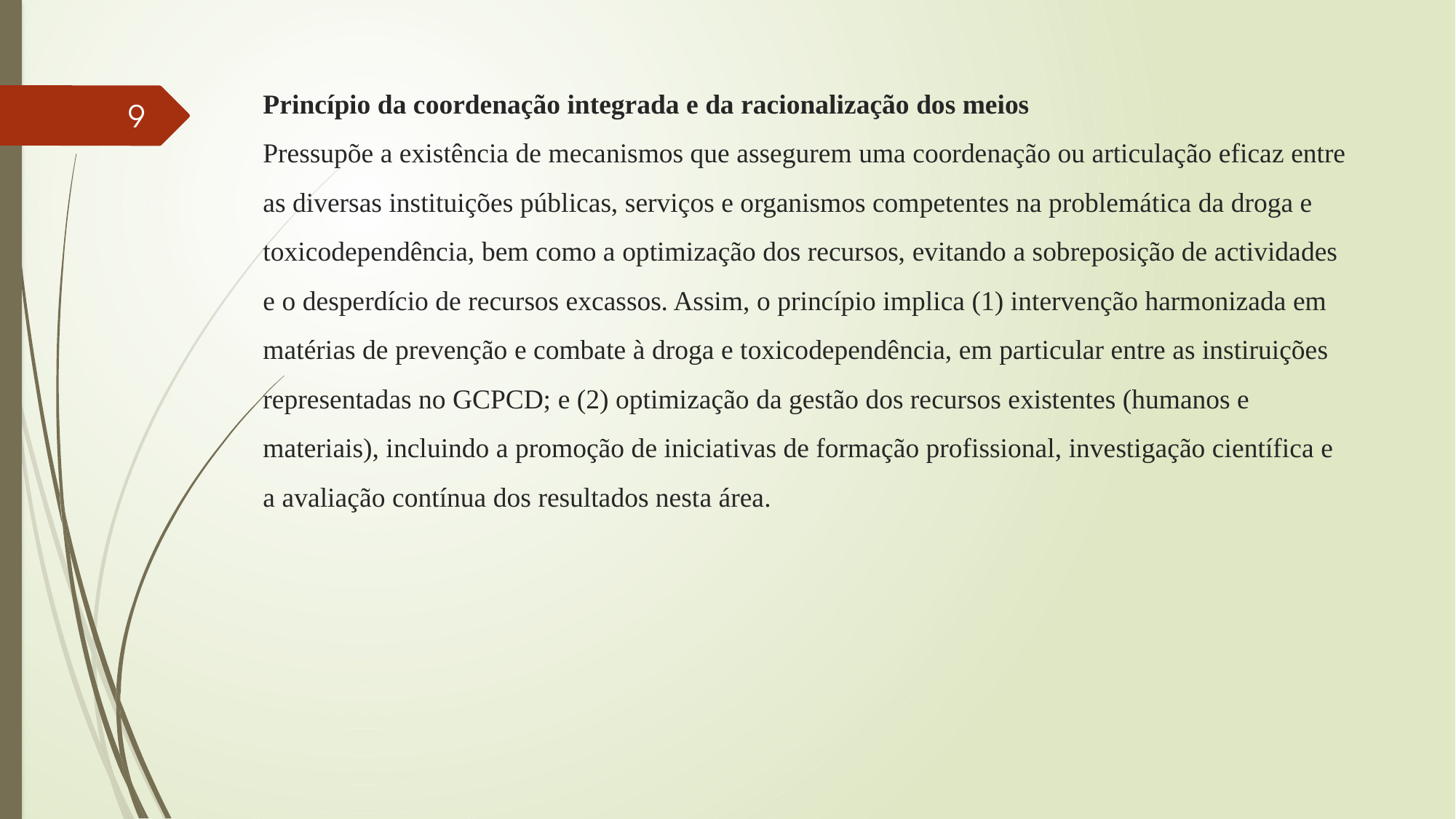

# Princípio da coordenação integrada e da racionalização dos meios Pressupõe a existência de mecanismos que assegurem uma coordenação ou articulação eficaz entre as diversas instituições públicas, serviços e organismos competentes na problemática da droga e toxicodependência, bem como a optimização dos recursos, evitando a sobreposição de actividades e o desperdício de recursos excassos. Assim, o princípio implica (1) intervenção harmonizada em matérias de prevenção e combate à droga e toxicodependência, em particular entre as instiruições representadas no GCPCD; e (2) optimização da gestão dos recursos existentes (humanos e materiais), incluindo a promoção de iniciativas de formação profissional, investigação científica e a avaliação contínua dos resultados nesta área.
9